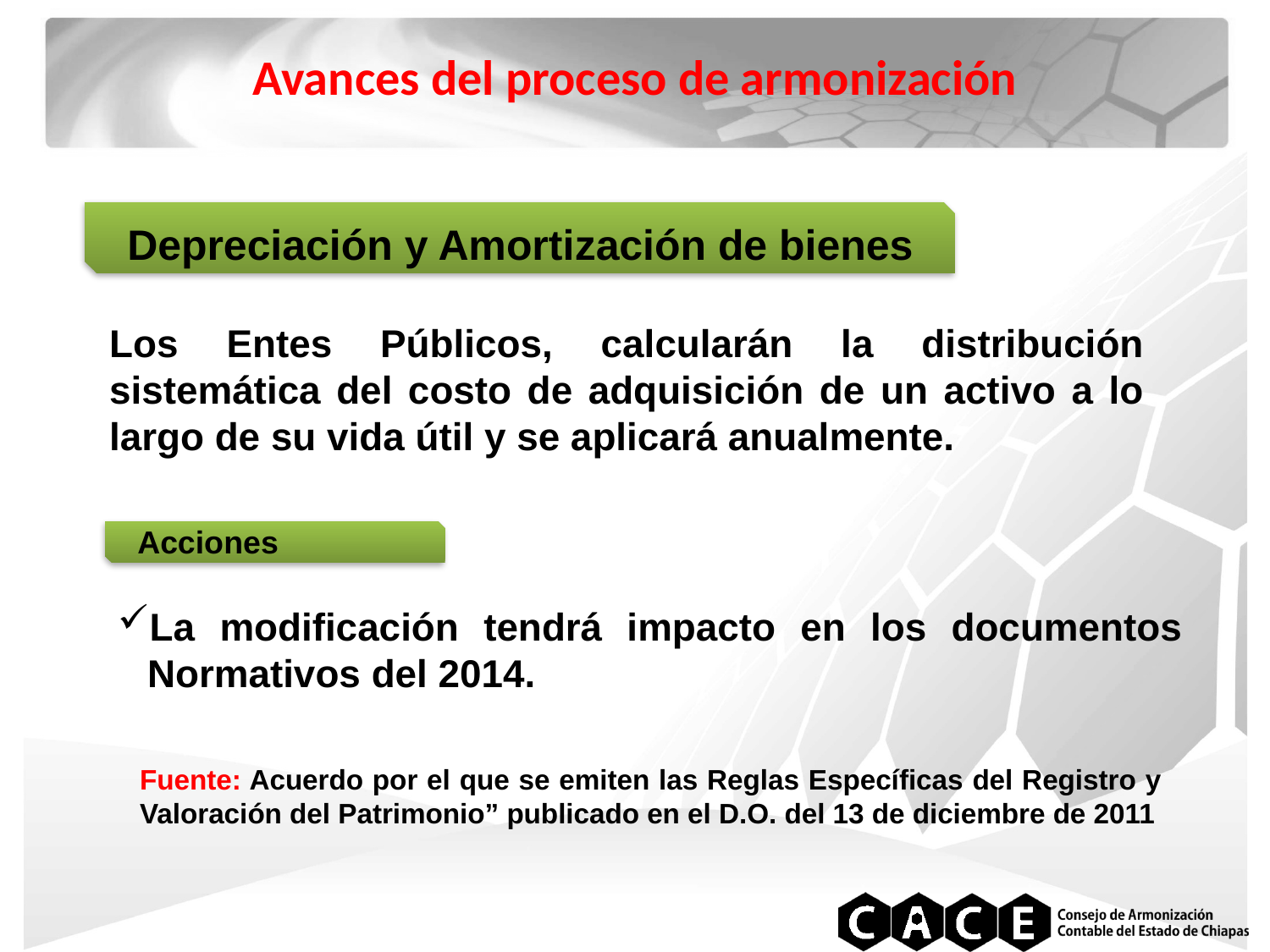

# Avances del proceso de armonización

Depreciación y Amortización de bienes
Los Entes Públicos, calcularán la distribución sistemática del costo de adquisición de un activo a lo largo de su vida útil y se aplicará anualmente.
Acciones

La modificación tendrá impacto en los documentos Normativos del 2014.
Fuente: Acuerdo por el que se emiten las Reglas Específicas del Registro y Valoración del Patrimonio” publicado en el D.O. del 13 de diciembre de 2011